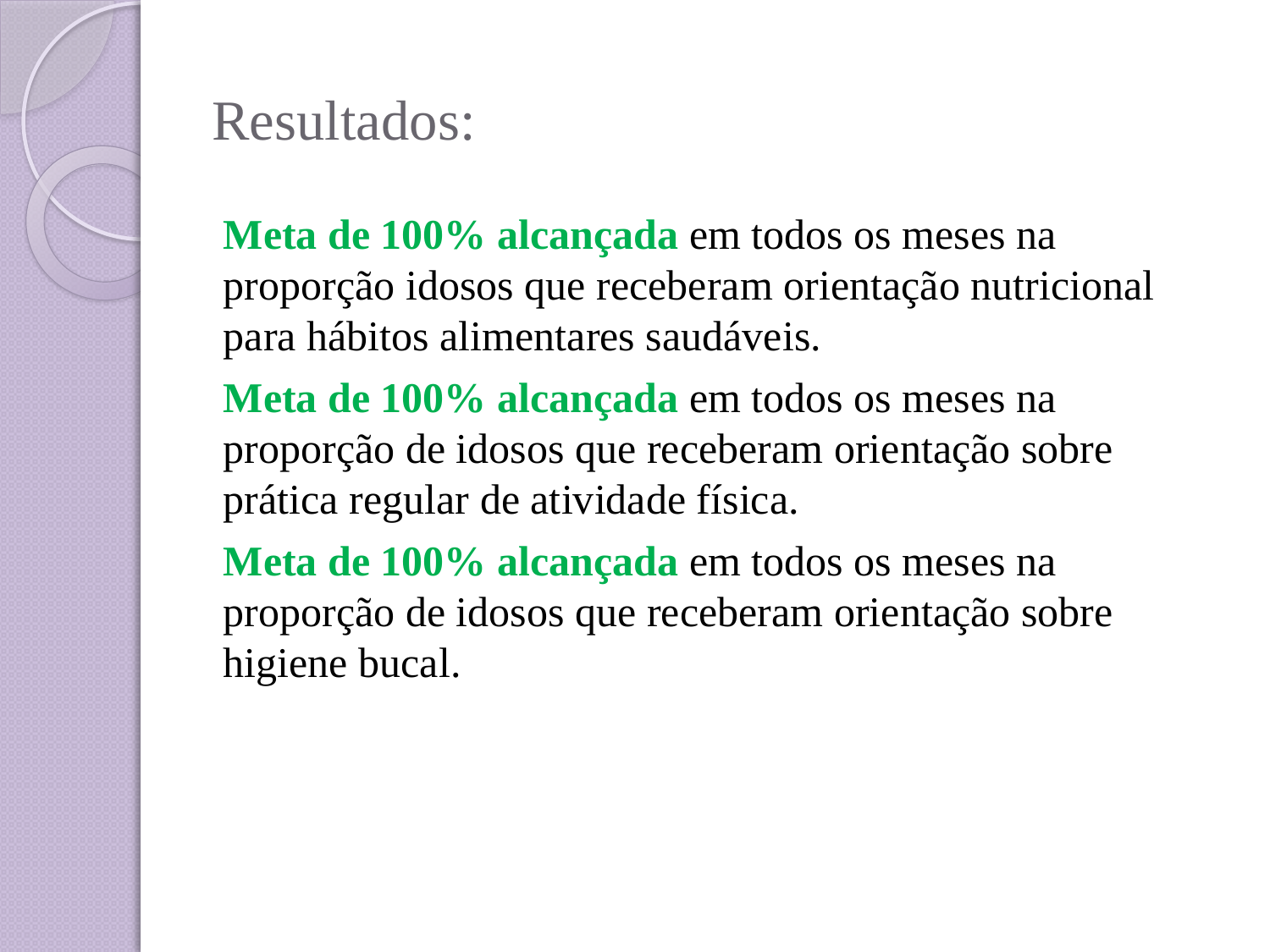

# Resultados:
Meta de 100% alcançada em todos os meses na proporção idosos que receberam orientação nutricional para hábitos alimentares saudáveis.
Meta de 100% alcançada em todos os meses na proporção de idosos que receberam orientação sobre prática regular de atividade física.
Meta de 100% alcançada em todos os meses na proporção de idosos que receberam orientação sobre higiene bucal.